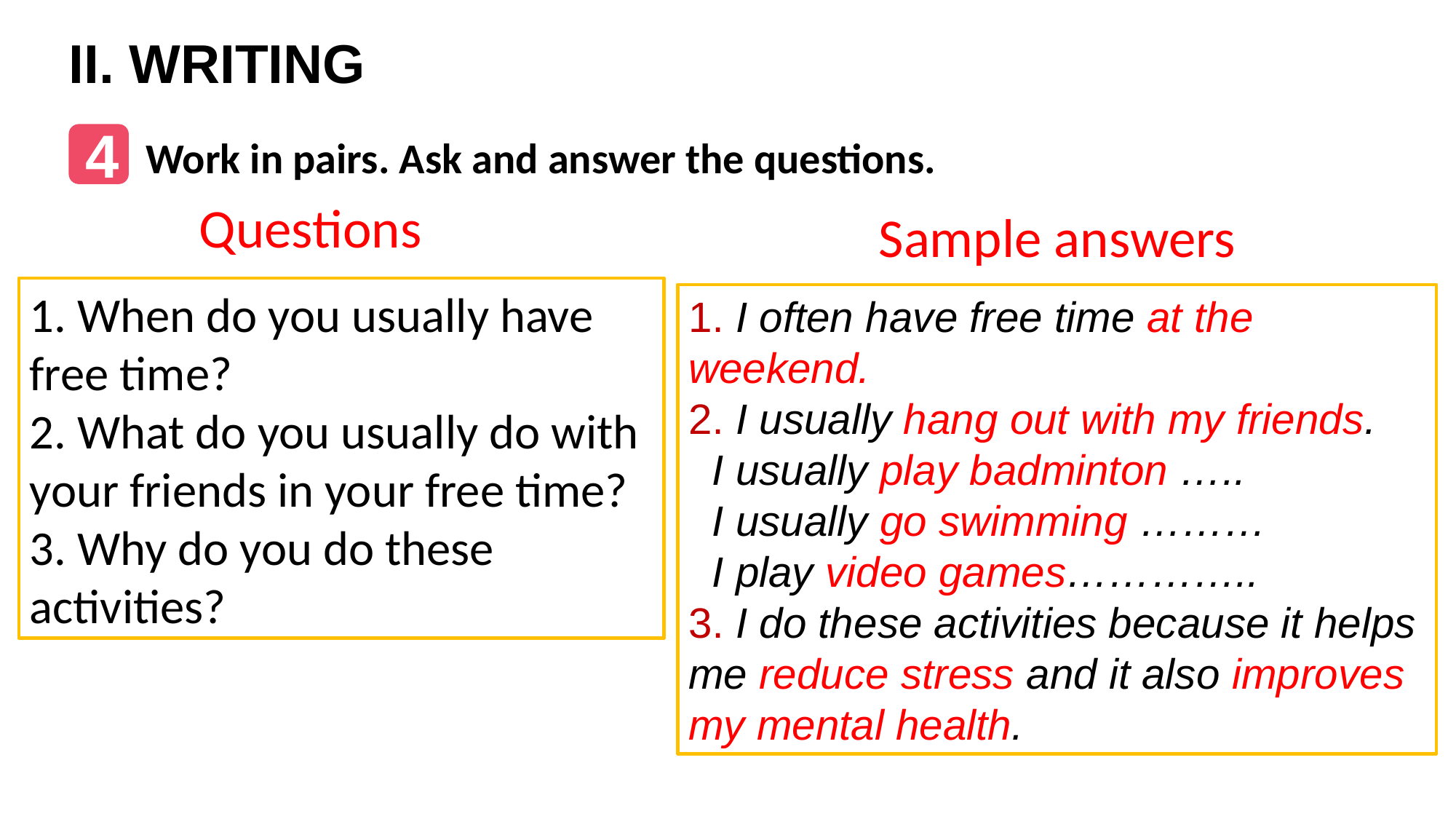

II. WRITING
4

Work in pairs. Ask and answer the questions.
Questions
Sample answers
1. When do you usually have free time?
2. What do you usually do with your friends in your free time?
3. Why do you do these activities?
1. I often have free time at the weekend.
2. I usually hang out with my friends.
  I usually play badminton …..
  I usually go swimming ………
  I play video games…………..
3. I do these activities because it helps me reduce stress and it also improves my mental health.